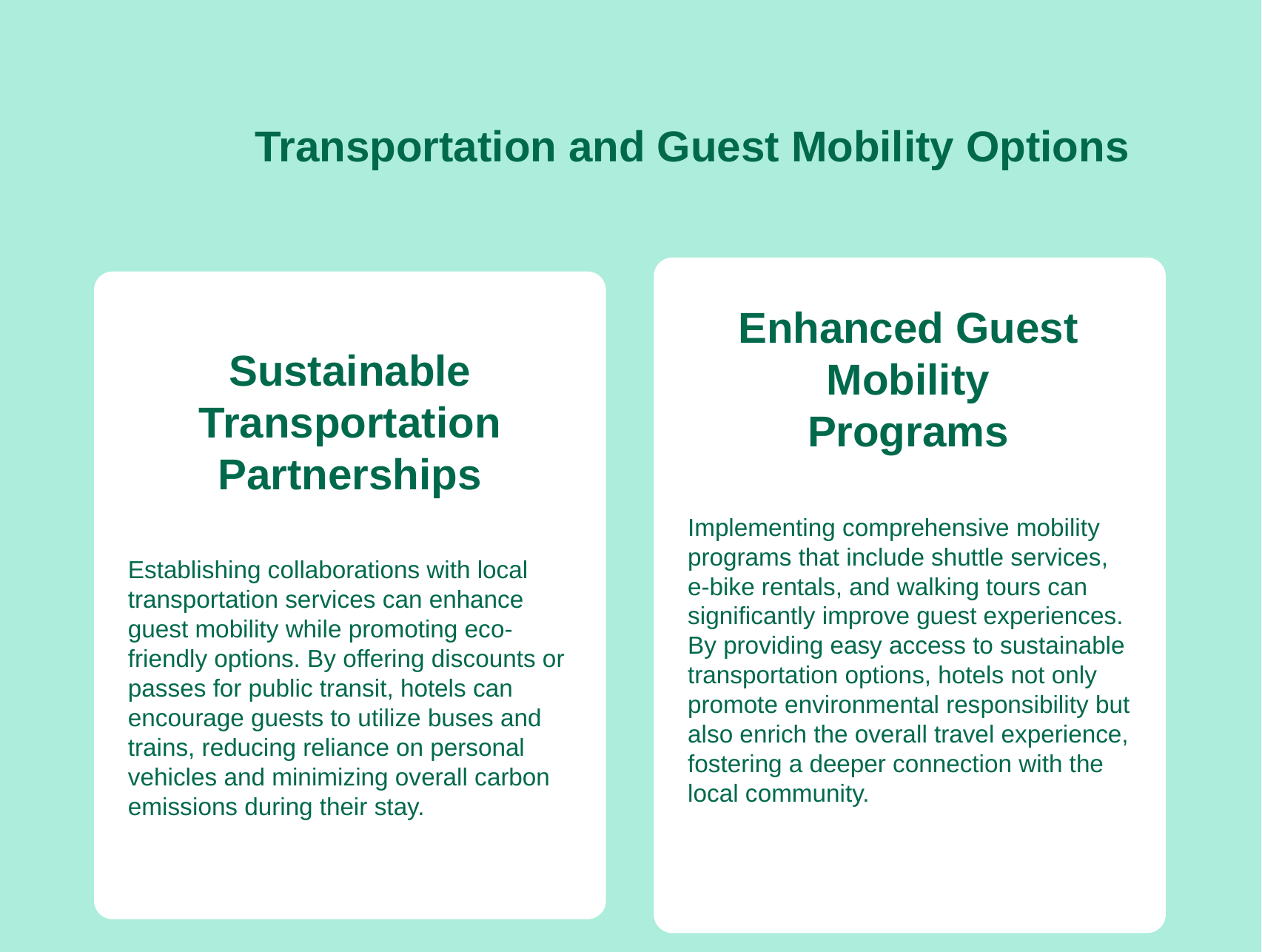

Transportation and Guest Mobility Options

Enhanced Guest Mobility Programs
Sustainable Transportation Partnerships
Implementing comprehensive mobility programs that include shuttle services, e-bike rentals, and walking tours can significantly improve guest experiences. By providing easy access to sustainable transportation options, hotels not only promote environmental responsibility but also enrich the overall travel experience, fostering a deeper connection with the local community.
Establishing collaborations with local transportation services can enhance guest mobility while promoting eco-friendly options. By offering discounts or passes for public transit, hotels can encourage guests to utilize buses and trains, reducing reliance on personal vehicles and minimizing overall carbon emissions during their stay.